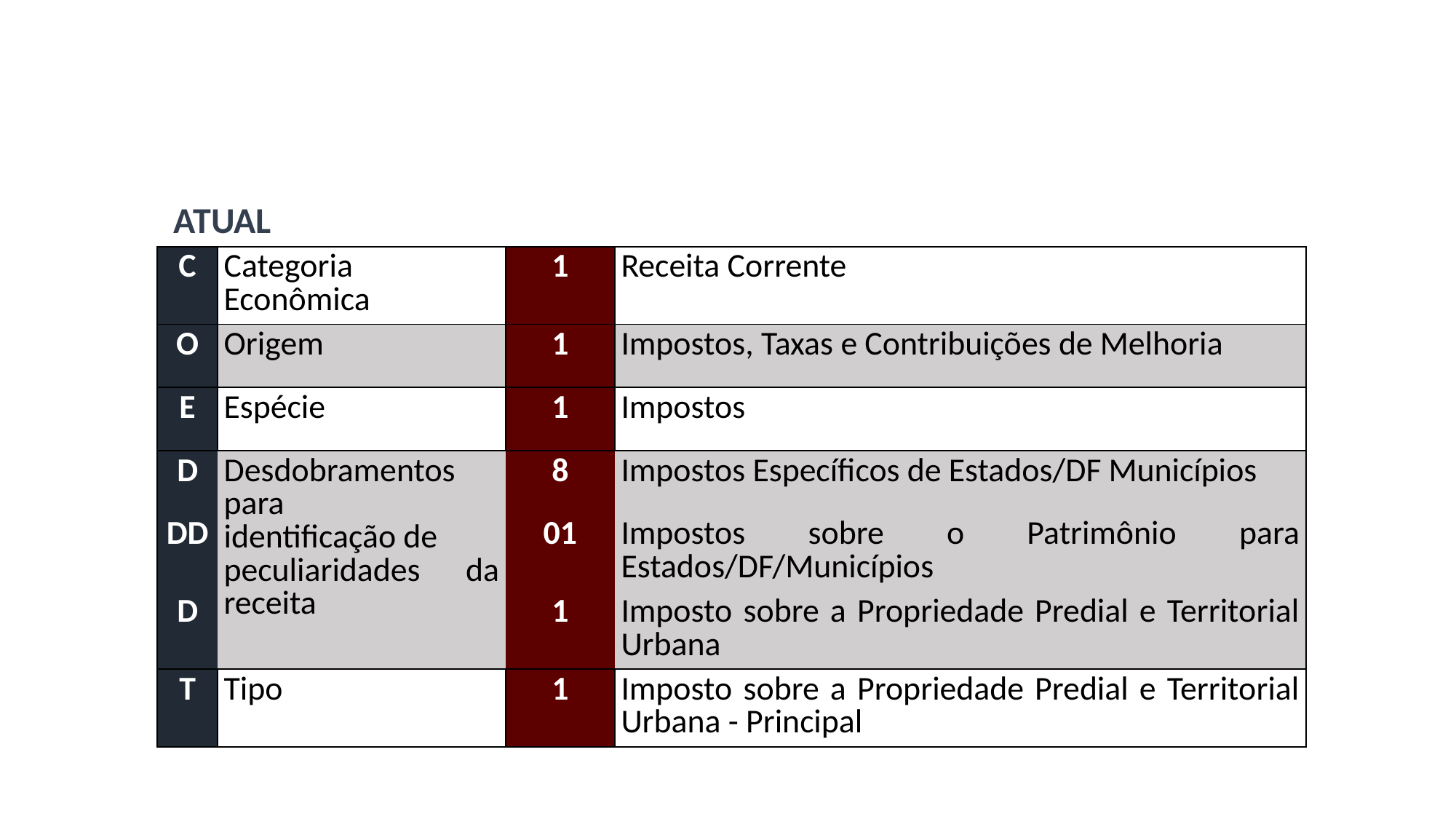

ATUAL
| C | Categoria Econômica | 1 | Receita Corrente |
| --- | --- | --- | --- |
| O | Origem | 1 | Impostos, Taxas e Contribuições de Melhoria |
| E | Espécie | 1 | Impostos |
| D | Desdobramentos para identificação de peculiaridades da receita | 8 | Impostos Específicos de Estados/DF Municípios |
| DD |  | 01 | Impostos sobre o Patrimônio para Estados/DF/Municípios |
| D |  | 1 | Imposto sobre a Propriedade Predial e Territorial Urbana |
| T | Tipo | 1 | Imposto sobre a Propriedade Predial e Territorial Urbana - Principal |